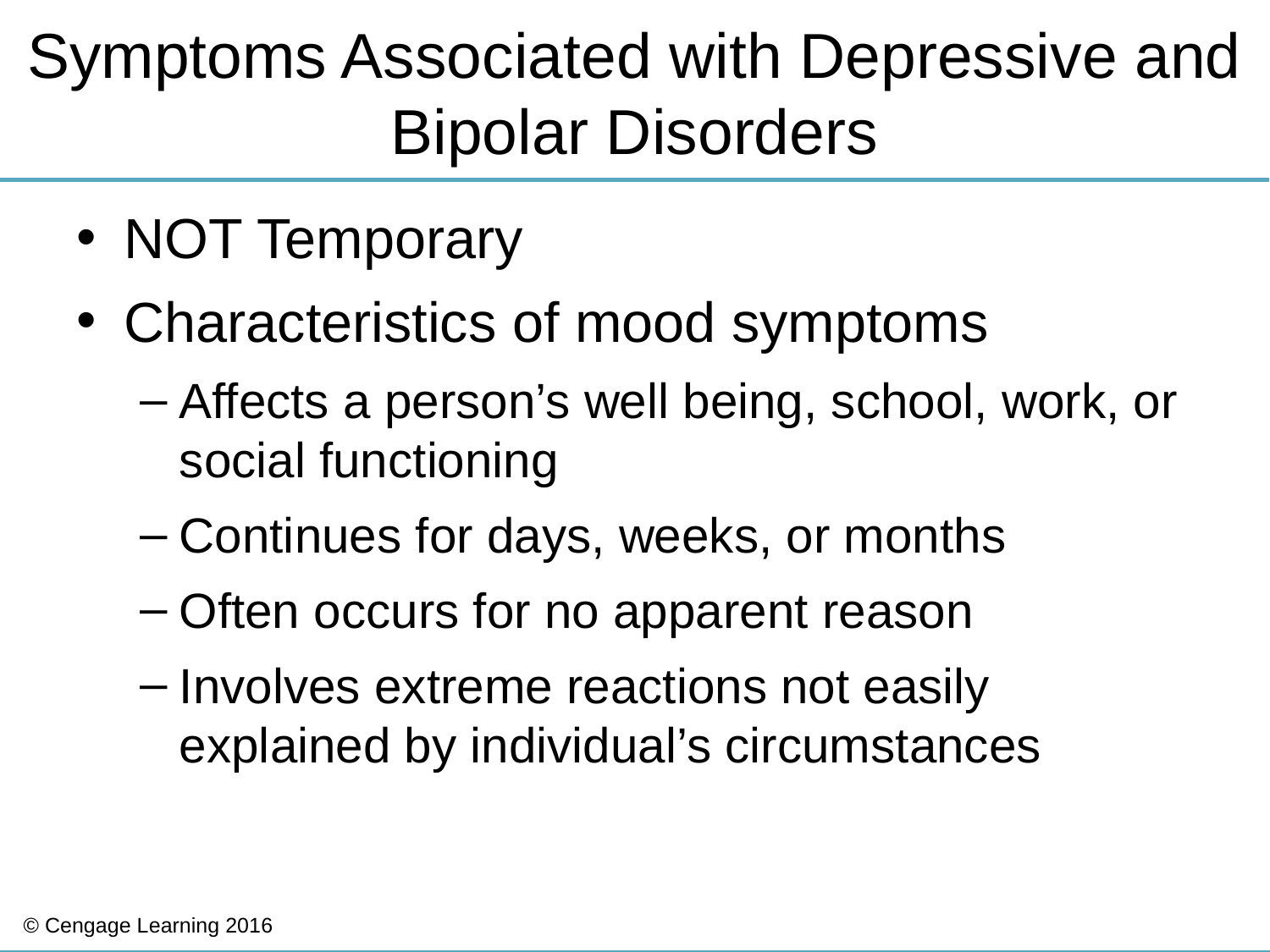

# Symptoms Associated with Depressive and Bipolar Disorders
NOT Temporary
Characteristics of mood symptoms
Affects a person’s well being, school, work, or social functioning
Continues for days, weeks, or months
Often occurs for no apparent reason
Involves extreme reactions not easily explained by individual’s circumstances